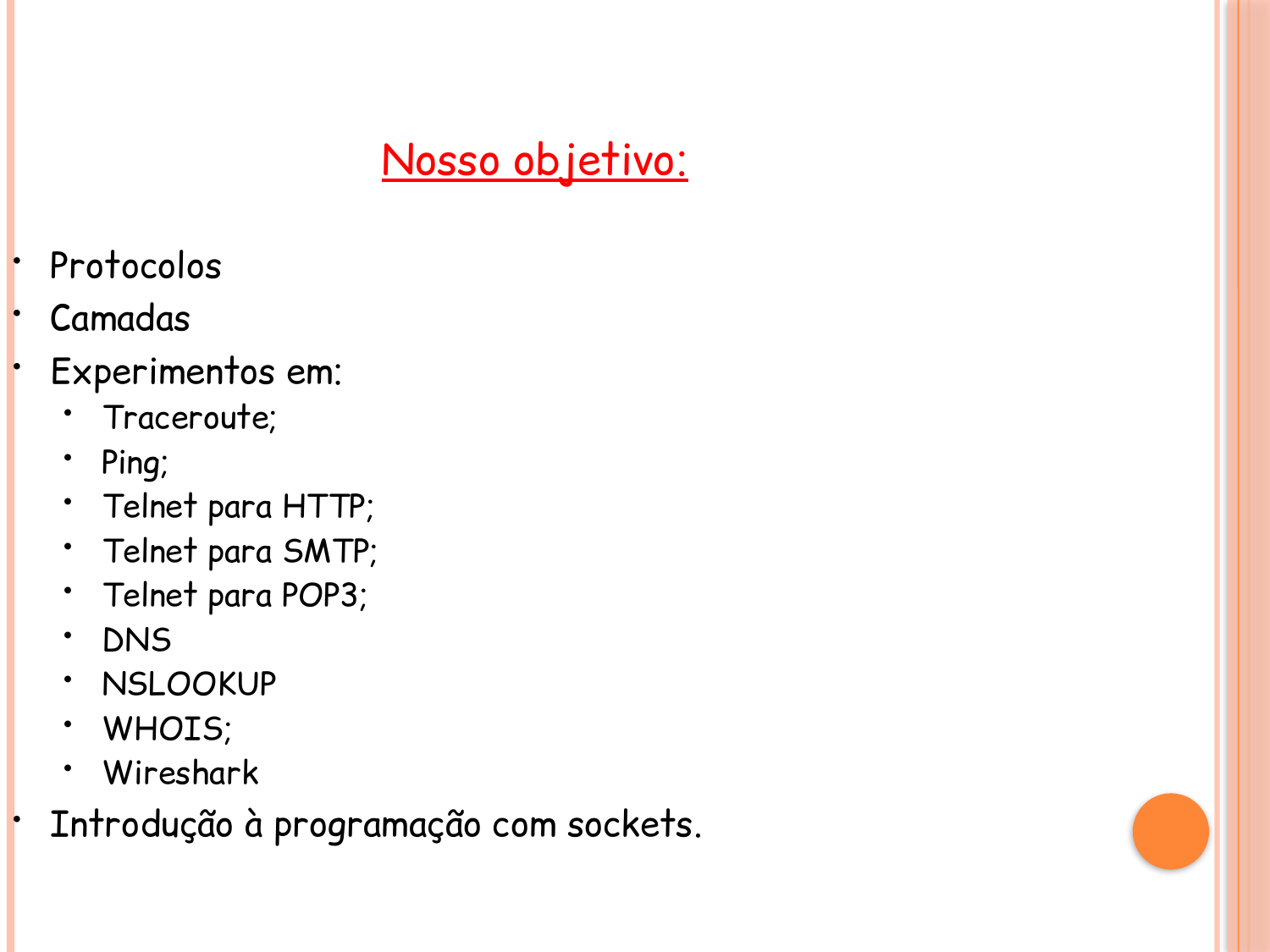

Nosso objetivo:

Protocolos
Camadas
Experimentos em:
Traceroute;
Ping;
Telnet para HTTP;
Telnet para SMTP;
Telnet para POP3;
DNS
NSLOOKUP
WHOIS;
Wireshark
Introdução à programação com sockets.

2